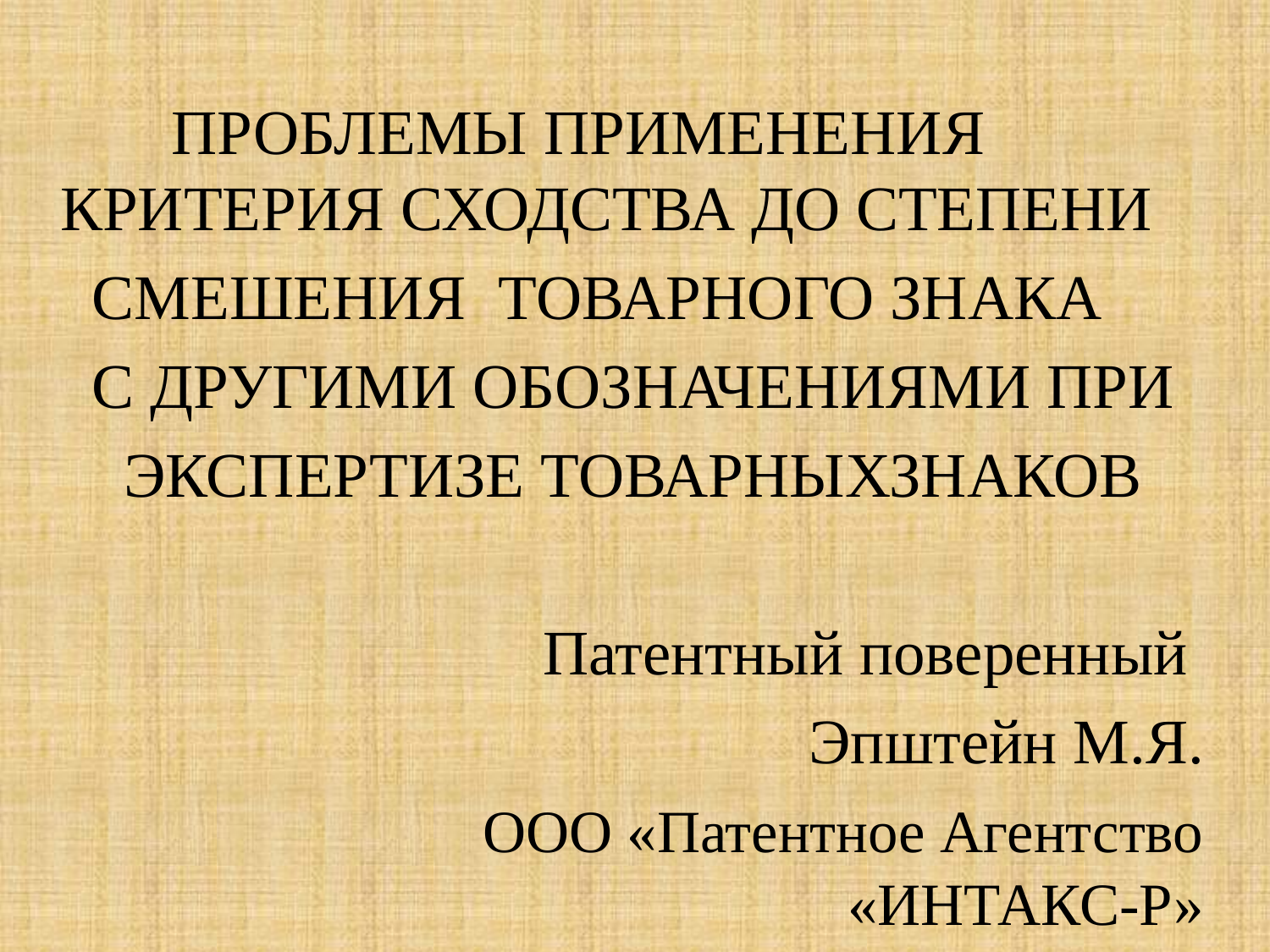

#
          ПРОБЛЕМЫ ПРИМЕНЕНИЯ КРИТЕРИЯ СХОДСТВА ДО СТЕПЕНИ
     СМЕШЕНИЯ  ТОВАРНОГО ЗНАКА
     С ДРУГИМИ ОБОЗНАЧЕНИЯМИ ПРИ
       ЭКСПЕРТИЗЕ ТОВАРНЫХЗНАКОВ

                   Патентный поверенный
             Эпштейн М.Я.
             ООО «Патентное Агентство «ИНТАКС-Р»